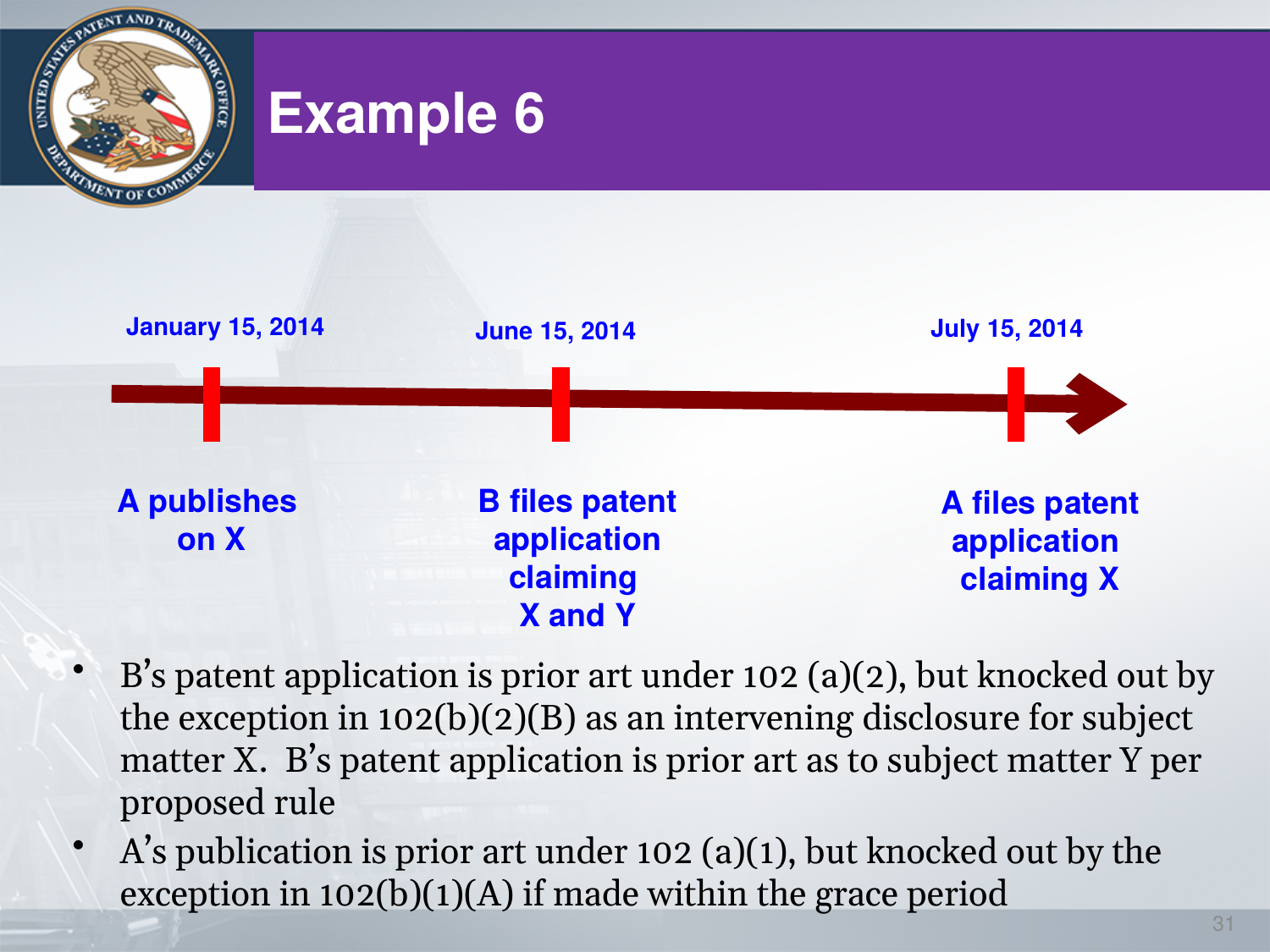

# Example 6

January 15, 2014
July 15, 2014
June 15, 2014
A publishes
on X
B files patent application claiming
X and Y
A files patent application
claiming X
B’s patent application is prior art under 102 (a)(2), but knocked out by the exception in 102(b)(2)(B) as an intervening disclosure for subject matter X.  B’s patent application is prior art as to subject matter Y per proposed rule
A’s publication is prior art under 102 (a)(1), but knocked out by the exception in 102(b)(1)(A) if made within the grace period

31